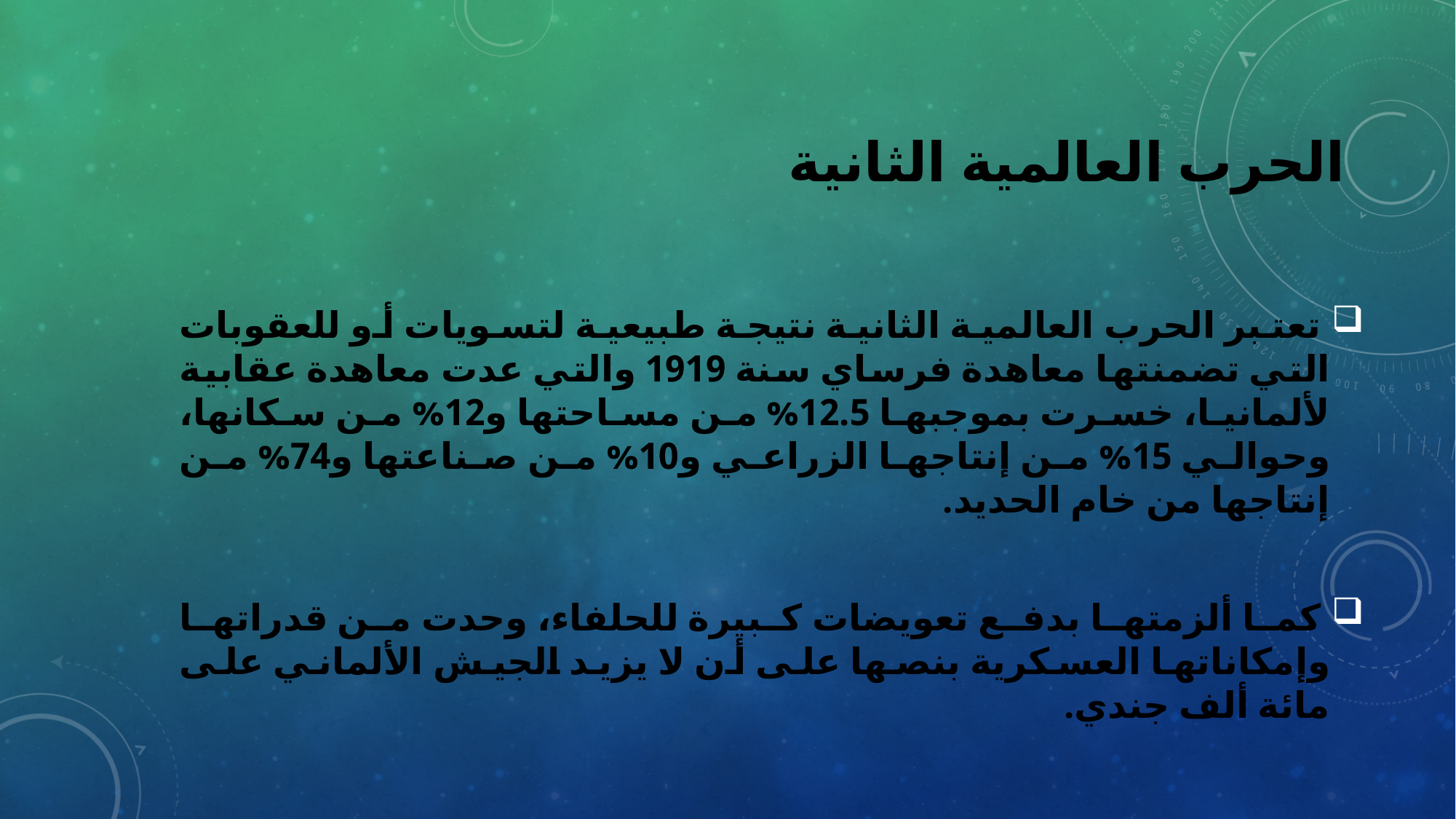

# الحرب العالمية الثانية
 تعتبر الحرب العالمية الثانية نتيجة طبيعية لتسويات أو للعقوبات التي تضمنتها معاهدة فرساي سنة 1919 والتي عدت معاهدة عقابية لألمانيا، خسرت بموجبها 12.5% من مساحتها و12% من سكانها، وحوالي 15% من إنتاجها الزراعي و10% من صناعتها و74% من إنتاجها من خام الحديد.

 كما ألزمتها بدفع تعويضات كبيرة للحلفاء، وحدت من قدراتها وإمكاناتها العسكرية بنصها على أن لا يزيد الجيش الألماني على مائة ألف جندي.